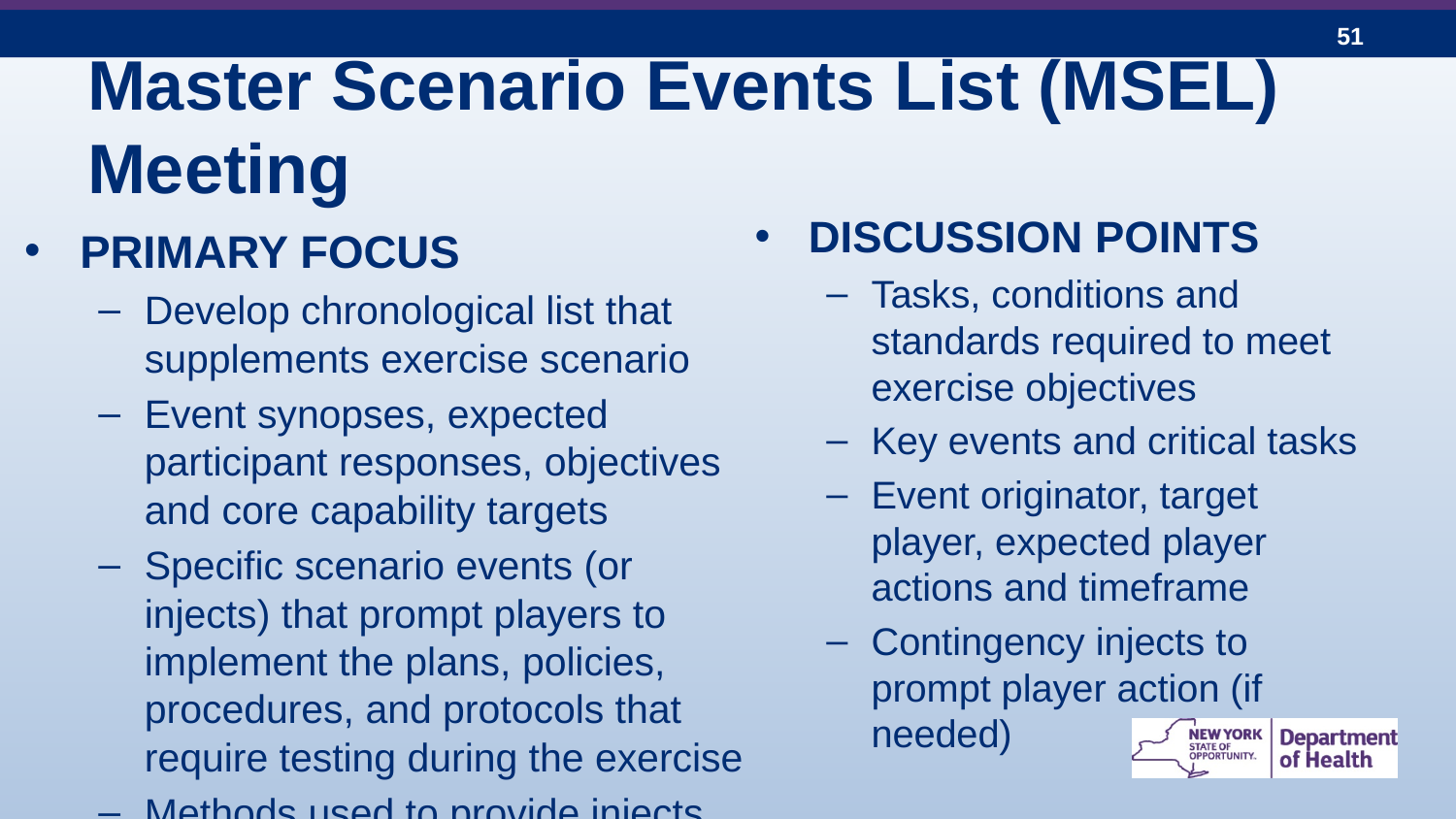

# Master Scenario Events List (MSEL) Meeting
DISCUSSION POINTS
Tasks, conditions and standards required to meet exercise objectives
Key events and critical tasks
Event originator, target player, expected player actions and timeframe
Contingency injects to prompt player action (if needed)

PRIMARY FOCUS
Develop chronological list that supplements exercise scenario
Event synopses, expected participant responses, objectives and core capability targets
Specific scenario events (or injects) that prompt players to implement the plans, policies, procedures, and protocols that require testing during the exercise
Methods used to provide injects